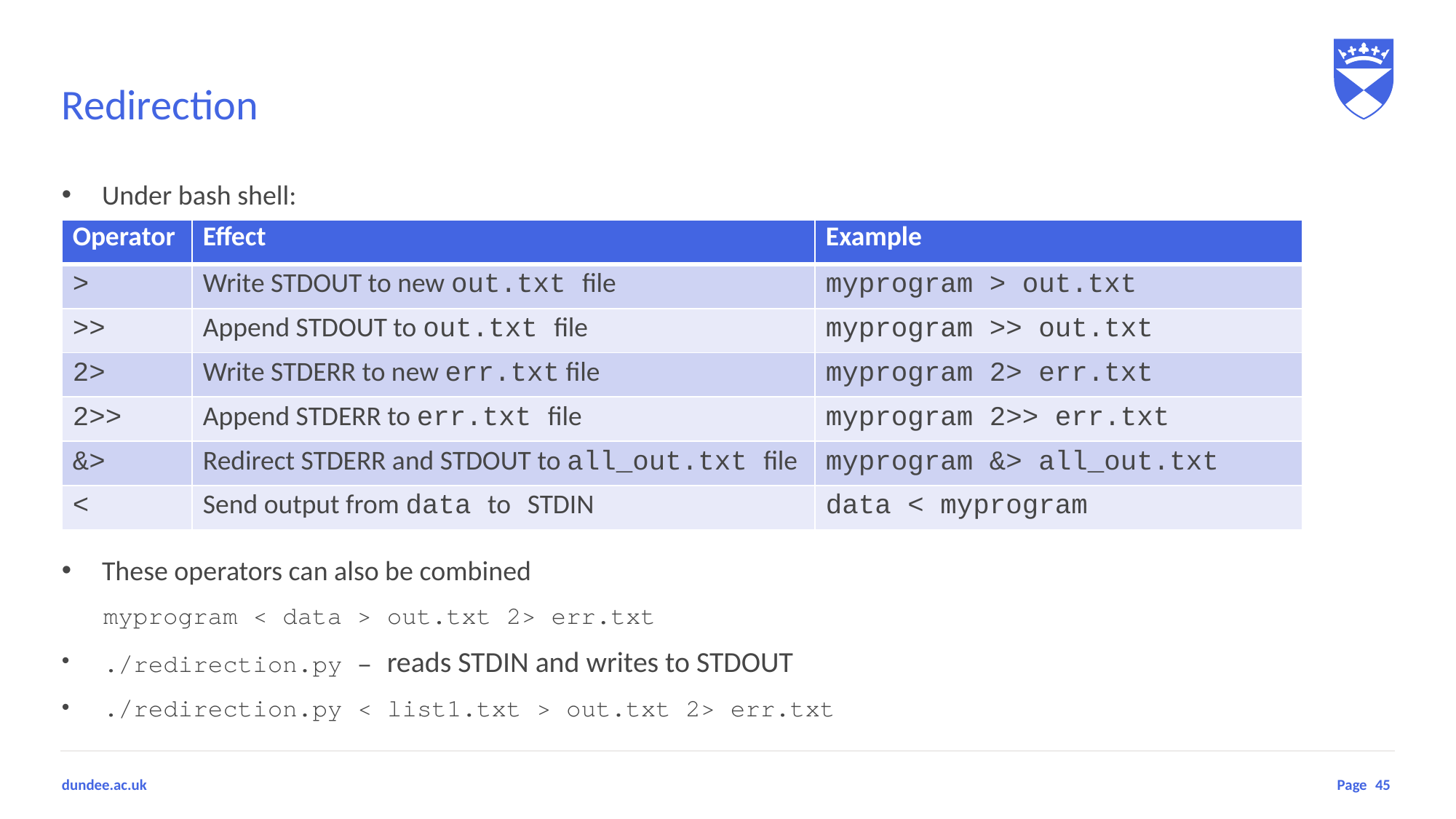

# Redirection
Under bash shell:

These operators can also be combined
myprogram < data > out.txt 2> err.txt
./redirection.py – reads STDIN and writes to STDOUT
./redirection.py < list1.txt > out.txt 2> err.txt
| Operator | Effect | Example |
| --- | --- | --- |
| > | Write STDOUT to new out.txt file | myprogram > out.txt |
| >> | Append STDOUT to out.txt file | myprogram >> out.txt |
| 2> | Write STDERR to new err.txt file | myprogram 2> err.txt |
| 2>> | Append STDERR to err.txt file | myprogram 2>> err.txt |
| &> | Redirect STDERR and STDOUT to all\_out.txt file | myprogram &> all\_out.txt |
| < | Send output from data to STDIN | data < myprogram |
45